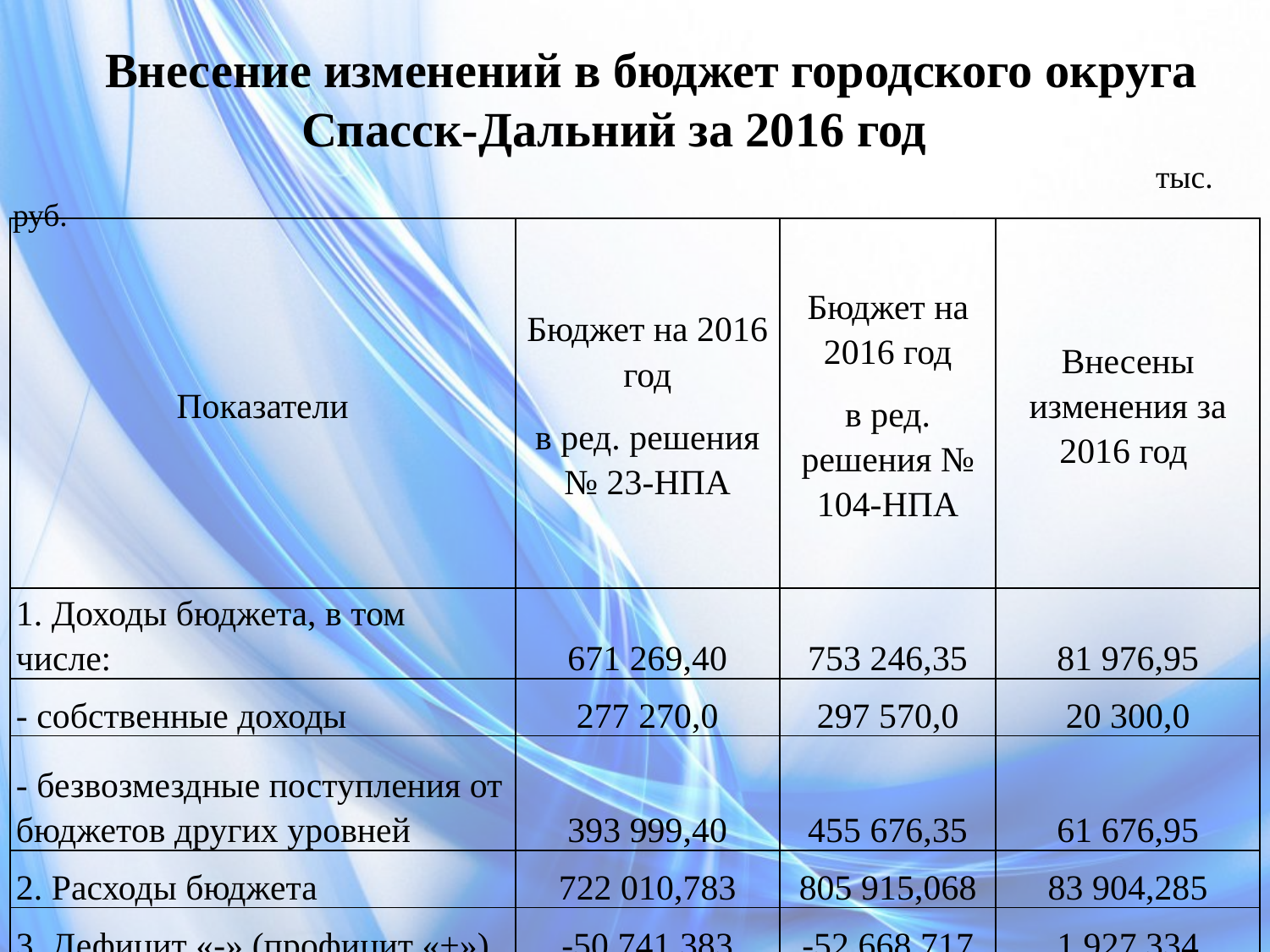

Внесение изменений в бюджет городского округа Спасск-Дальний за 2016 год
									тыс. руб.

| Показатели | Бюджет на 2016 год в ред. решения № 23-НПА | Бюджет на 2016 год в ред. решения № 104-НПА | Внесены изменения за 2016 год |
| --- | --- | --- | --- |
| 1. Доходы бюджета, в том числе: | 671 269,40 | 753 246,35 | 81 976,95 |
| - собственные доходы | 277 270,0 | 297 570,0 | 20 300,0 |
| - безвозмездные поступления от бюджетов других уровней | 393 999,40 | 455 676,35 | 61 676,95 |
| 2. Расходы бюджета | 722 010,783 | 805 915,068 | 83 904,285 |
| 3. Дефицит «-» (профицит «+») | -50 741,383 | -52 668,717 | 1 927,334 |